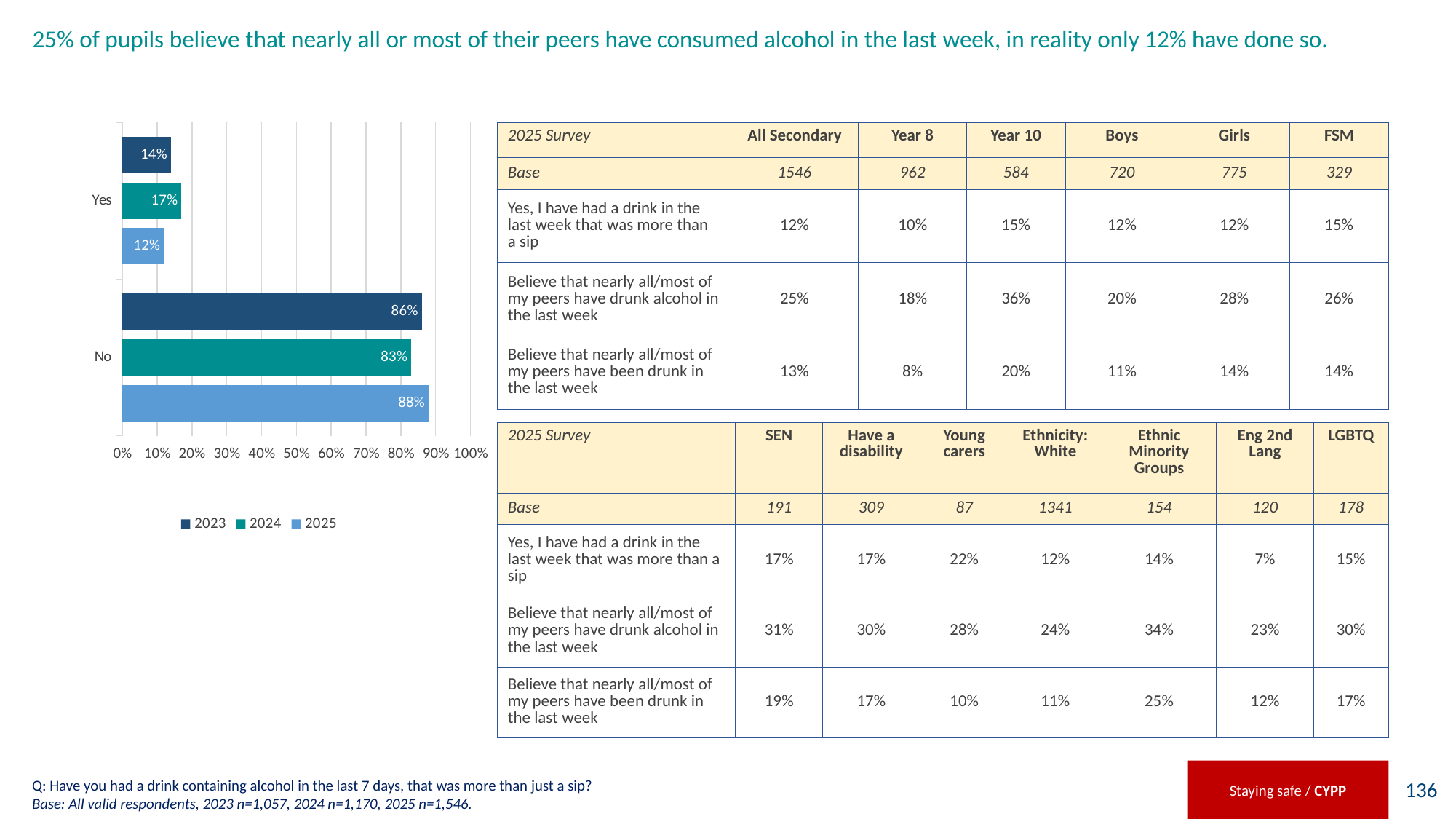

# 25% of pupils believe that nearly all or most of their peers have consumed alcohol in the last week, in reality only 12% have done so.

### Chart

| Category | 2025 | 2024 | 2023 |
|---|---|---|---|
| No | 0.88 | 0.83 | 0.86 |
| Yes | 0.12 | 0.17 | 0.14 |
| 2025 Survey | All Secondary | Year 8 | Year 10 | Boys | Girls | FSM |
| --- | --- | --- | --- | --- | --- | --- |
| Base | 1546 | 962 | 584 | 720 | 775 | 329 |
| Yes, I have had a drink in the last week that was more than a sip | 12% | 10% | 15% | 12% | 12% | 15% |
| Believe that nearly all/most of my peers have drunk alcohol in the last week | 25% | 18% | 36% | 20% | 28% | 26% |
| Believe that nearly all/most of my peers have been drunk in the last week | 13% | 8% | 20% | 11% | 14% | 14% |
| 2025 Survey | SEN | Have a disability | Young carers | Ethnicity: White | Ethnic Minority Groups | Eng 2nd Lang | LGBTQ |
| --- | --- | --- | --- | --- | --- | --- | --- |
| Base | 191 | 309 | 87 | 1341 | 154 | 120 | 178 |
| Yes, I have had a drink in the last week that was more than a sip | 17% | 17% | 22% | 12% | 14% | 7% | 15% |
| Believe that nearly all/most of my peers have drunk alcohol in the last week | 31% | 30% | 28% | 24% | 34% | 23% | 30% |
| Believe that nearly all/most of my peers have been drunk in the last week | 19% | 17% | 10% | 11% | 25% | 12% | 17% |
Staying safe / CYPP
Q: Have you had a drink containing alcohol in the last 7 days, that was more than just a sip?
Base: All valid respondents, 2023 n=1,057, 2024 n=1,170, 2025 n=1,546.